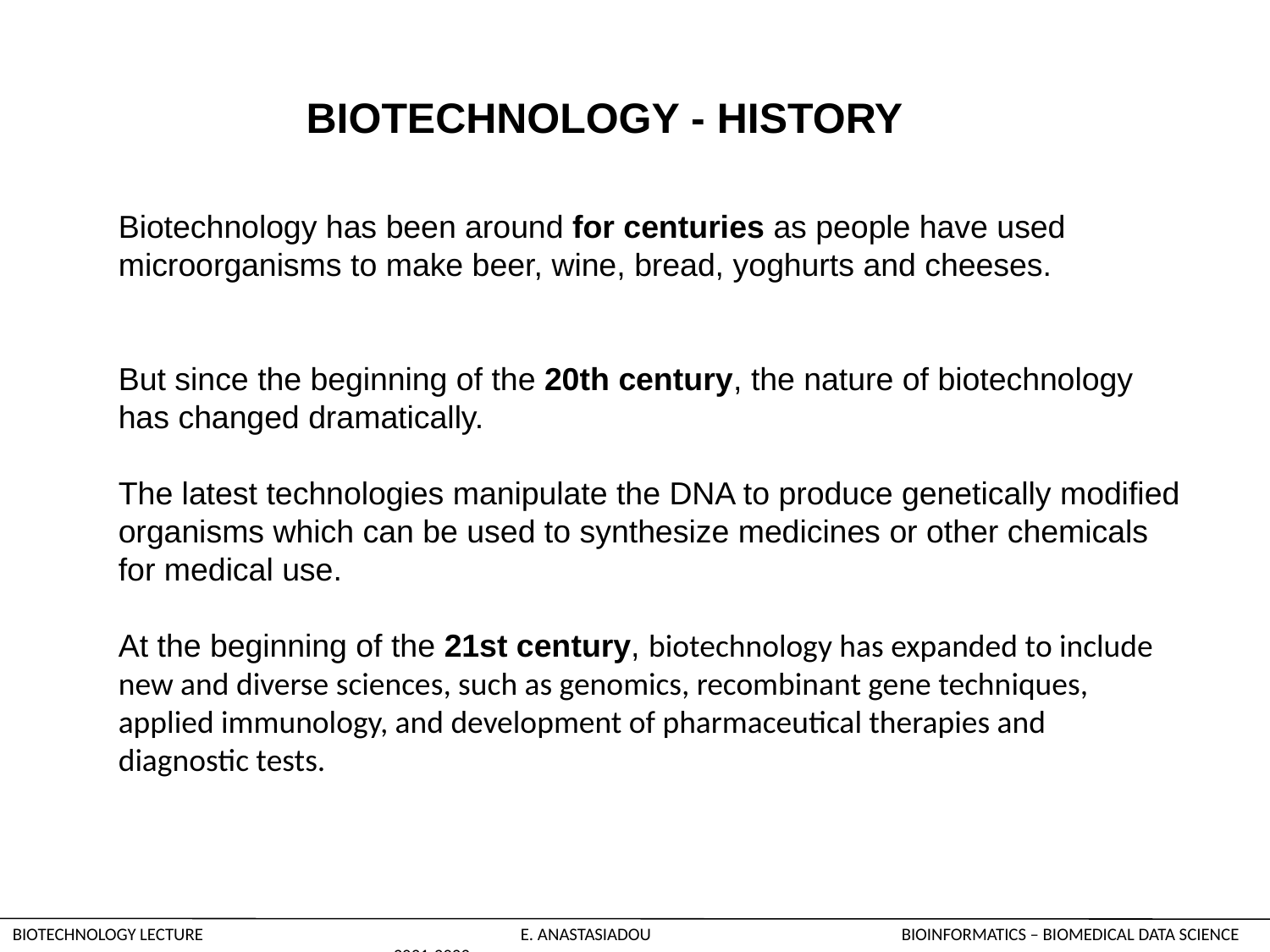

BIOTECHNOLOGY - HISTORY
Biotechnology has been around for centuries as people have used microorganisms to make beer, wine, bread, yoghurts and cheeses.

But since the beginning of the 20th century, the nature of biotechnology has changed dramatically.

The latest technologies manipulate the DNA to produce genetically modified organisms which can be used to synthesize medicines or other chemicals for medical use.

At the beginning of the 21st century, biotechnology has expanded to include new and diverse sciences, such as genomics, recombinant gene techniques, applied immunology, and development of pharmaceutical therapies and diagnostic tests.
Biotechnology Lecture			E. Anastasiadou		Bioinformatics – Biomedical Data Science			2021-2022